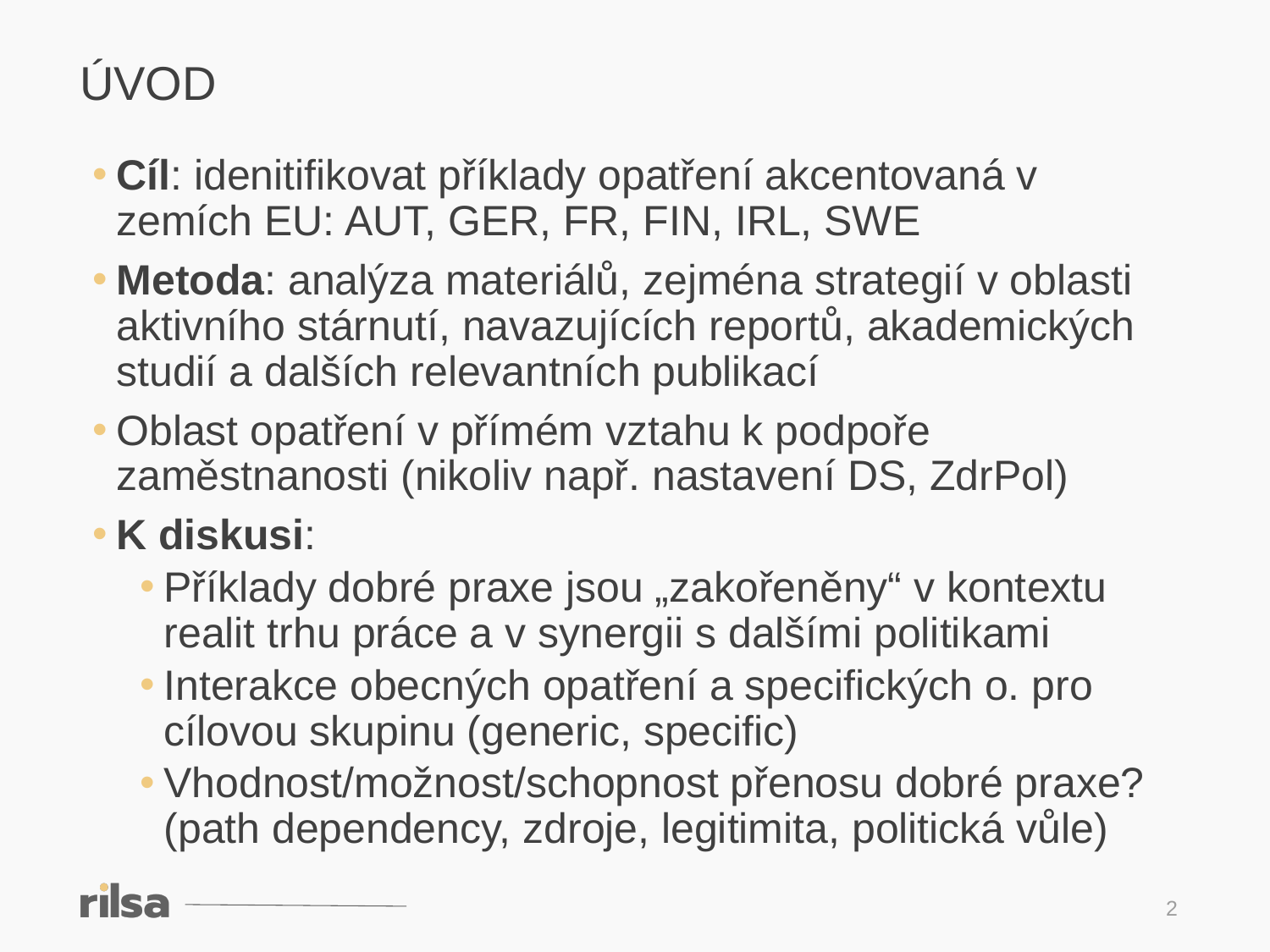

ÚVOD

Cíl: idenitifikovat příklady opatření akcentovaná v zemích EU: AUT, GER, FR, FIN, IRL, SWE
Metoda: analýza materiálů, zejména strategií v oblasti aktivního stárnutí, navazujících reportů, akademických studií a dalších relevantních publikací
Oblast opatření v přímém vztahu k podpoře zaměstnanosti (nikoliv např. nastavení DS, ZdrPol)
K diskusi:
Příklady dobré praxe jsou „zakořeněny“ v kontextu realit trhu práce a v synergii s dalšími politikami
Interakce obecných opatření a specifických o. pro cílovou skupinu (generic, specific)
Vhodnost/možnost/schopnost přenosu dobré praxe? (path dependency, zdroje, legitimita, politická vůle)

2